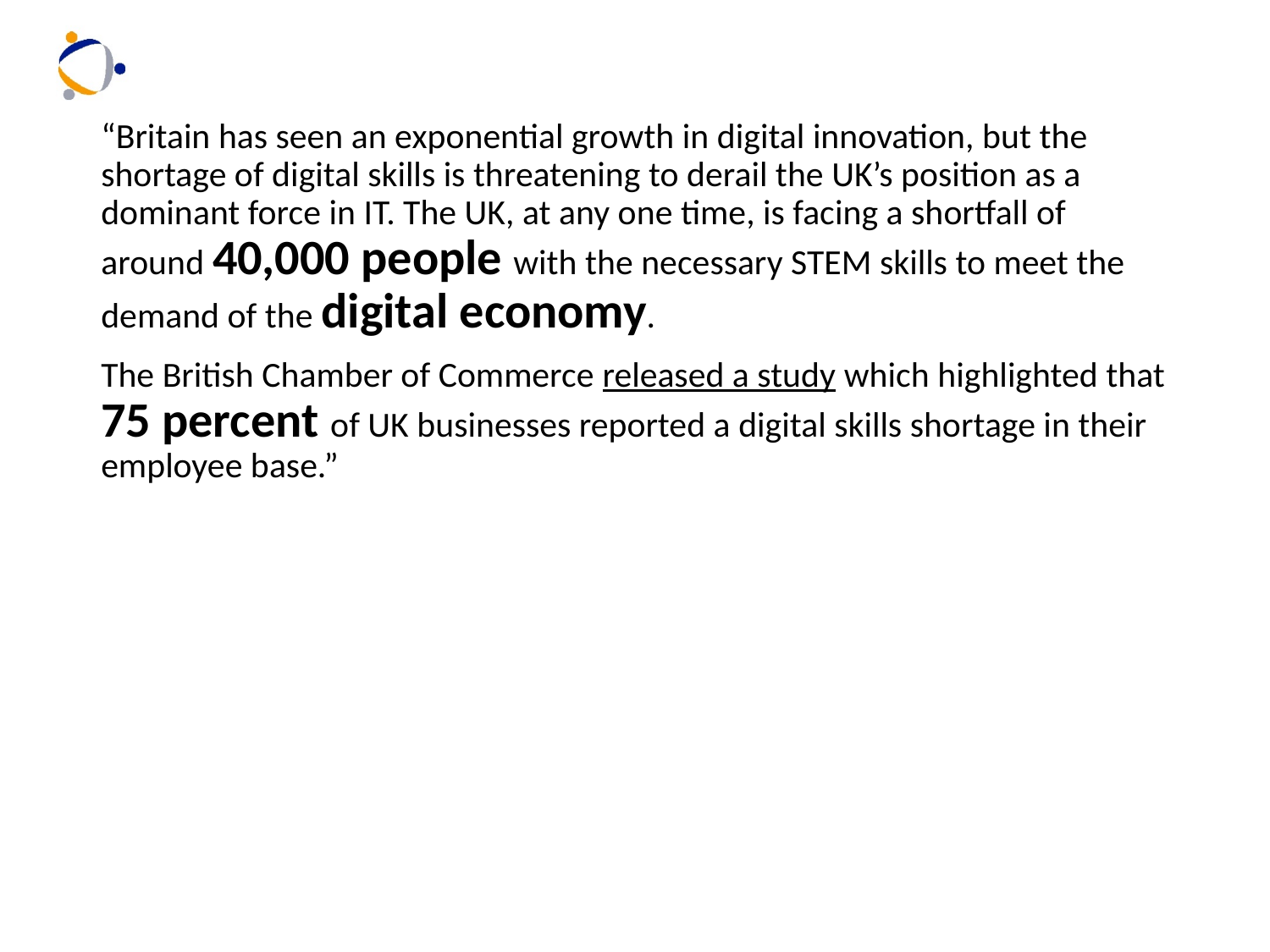

“Britain has seen an exponential growth in digital innovation, but the shortage of digital skills is threatening to derail the UK’s position as a dominant force in IT. The UK, at any one time, is facing a shortfall of around 40,000 people with the necessary STEM skills to meet the demand of the digital economy.
The British Chamber of Commerce released a study which highlighted that 75 percent of UK businesses reported a digital skills shortage in their employee base.”